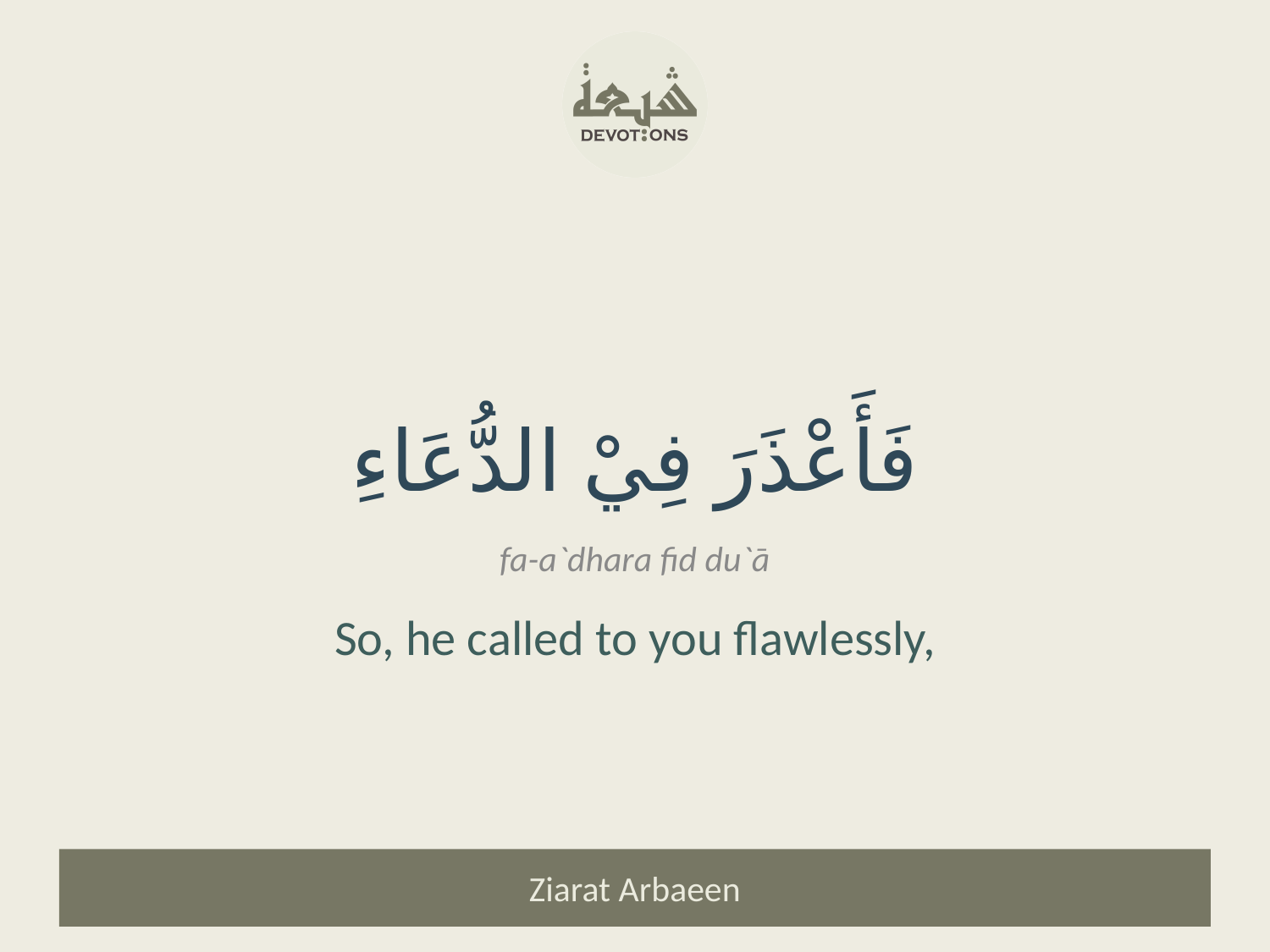

فَأَعْذَرَ فِيْ الدُّعَاءِ
fa-a`dhara fid du`ā
So, he called to you flawlessly,
Ziarat Arbaeen